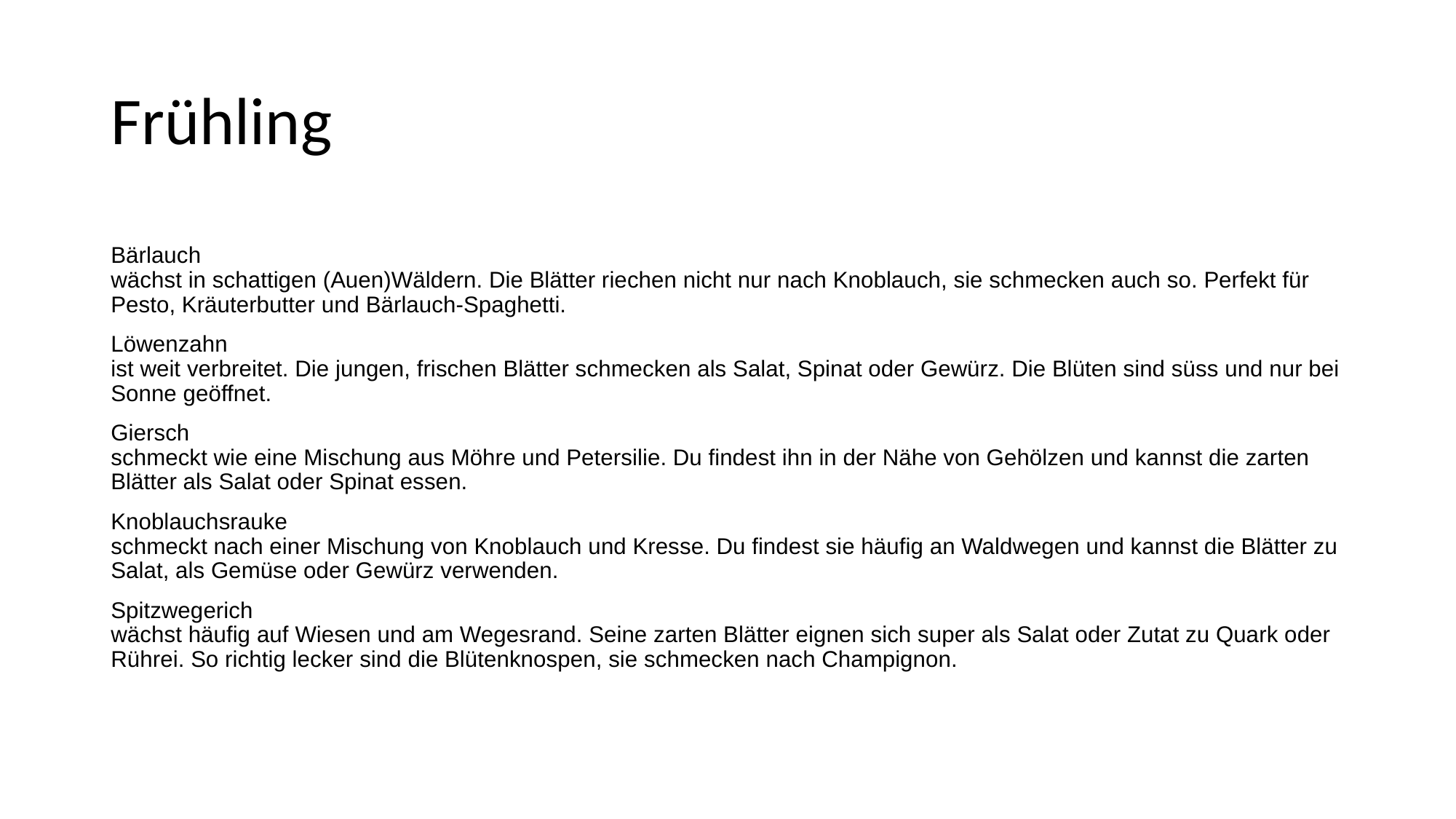

# Frühling
Bärlauch
wächst in schattigen (Auen)Wäldern. Die Blätter riechen nicht nur nach Knoblauch, sie schmecken auch so. Perfekt für Pesto, Kräuterbutter und Bärlauch-Spaghetti.
Löwenzahn
ist weit verbreitet. Die jungen, frischen Blätter schmecken als Salat, Spinat oder Gewürz. Die Blüten sind süss und nur bei Sonne geöffnet.
Giersch
schmeckt wie eine Mischung aus Möhre und Petersilie. Du findest ihn in der Nähe von Gehölzen und kannst die zarten Blätter als Salat oder Spinat essen.
Knoblauchsrauke
schmeckt nach einer Mischung von Knoblauch und Kresse. Du findest sie häufig an Waldwegen und kannst die Blätter zu Salat, als Gemüse oder Gewürz verwenden.
Spitzwegerich
wächst häufig auf Wiesen und am Wegesrand. Seine zarten Blätter eignen sich super als Salat oder Zutat zu Quark oder Rührei. So richtig lecker sind die Blütenknospen, sie schmecken nach Champignon.